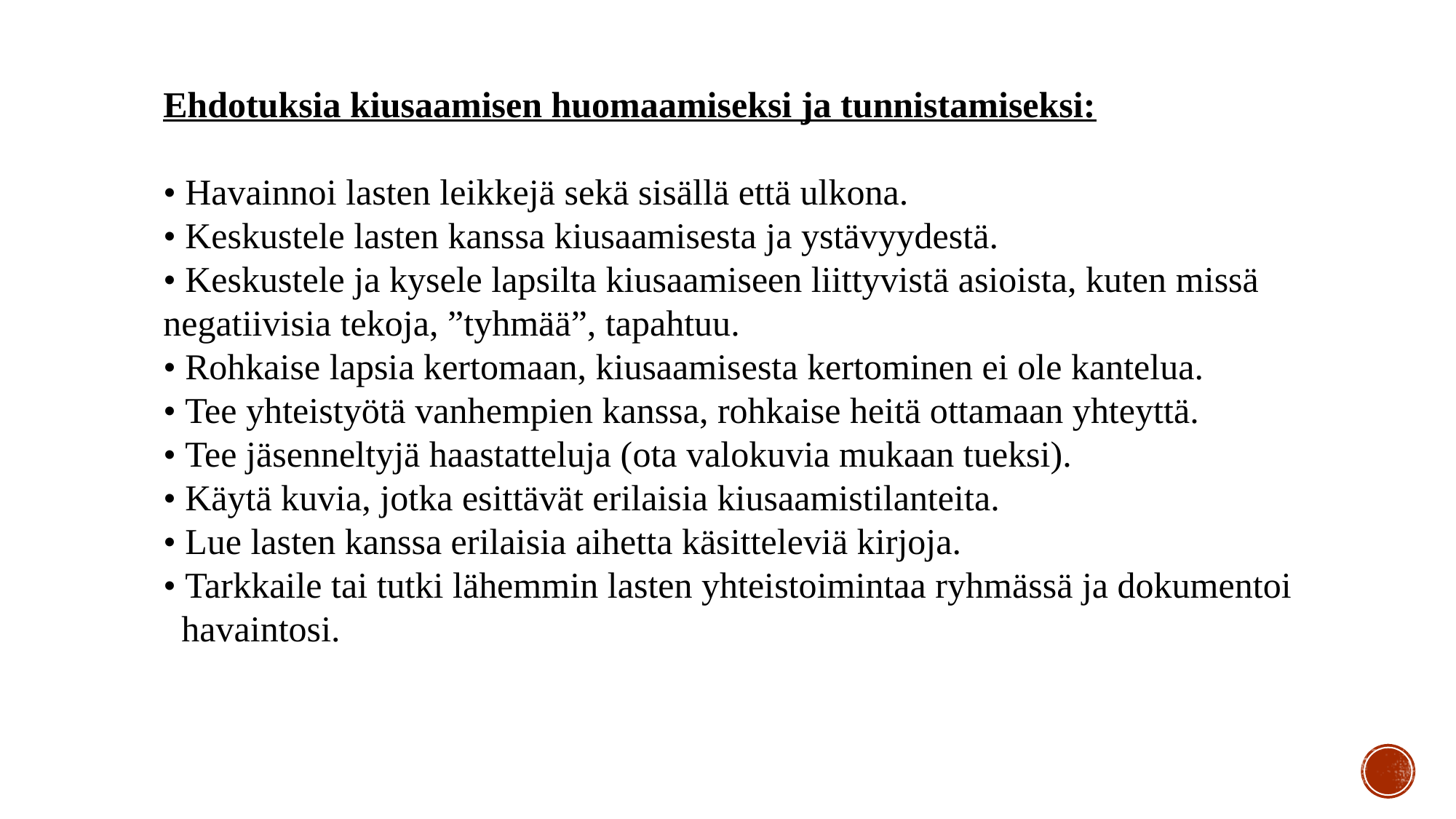

Ehdotuksia kiusaamisen huomaamiseksi ja tunnistamiseksi:

• Havainnoi lasten leikkejä sekä sisällä että ulkona.
• Keskustele lasten kanssa kiusaamisesta ja ystävyydestä.
• Keskustele ja kysele lapsilta kiusaamiseen liittyvistä asioista, kuten missä negatiivisia tekoja, ”tyhmää”, tapahtuu.
• Rohkaise lapsia kertomaan, kiusaamisesta kertominen ei ole kantelua.
• Tee yhteistyötä vanhempien kanssa, rohkaise heitä ottamaan yhteyttä.
• Tee jäsenneltyjä haastatteluja (ota valokuvia mukaan tueksi).
• Käytä kuvia, jotka esittävät erilaisia kiusaamistilanteita.
• Lue lasten kanssa erilaisia aihetta käsitteleviä kirjoja.
• Tarkkaile tai tutki lähemmin lasten yhteistoimintaa ryhmässä ja dokumentoi     havaintosi.